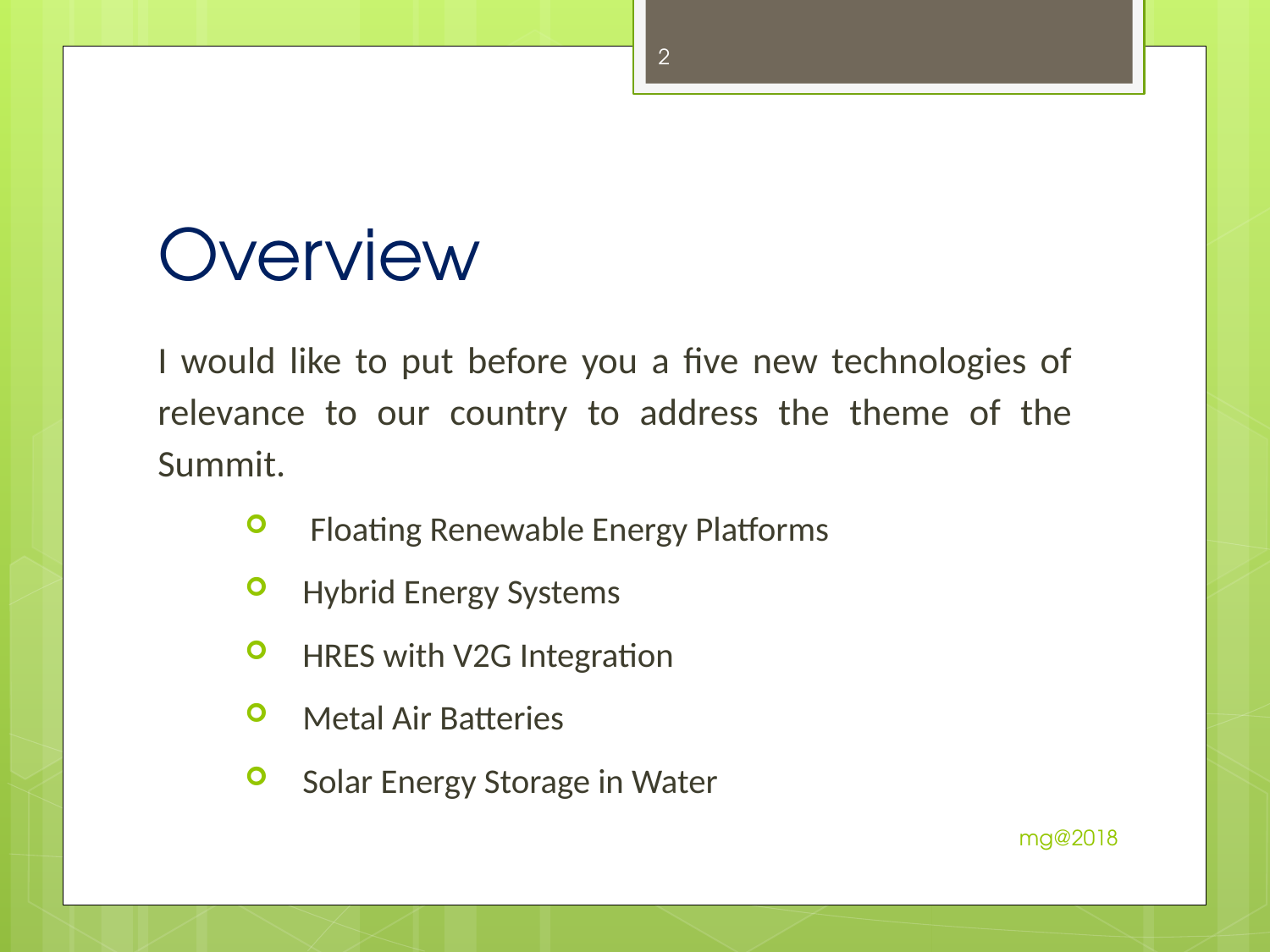

2
# Overview
I would like to put before you a five new technologies of relevance to our country to address the theme of the Summit.
	Floating Renewable Energy Platforms
   Hybrid Energy Systems
   HRES with V2G Integration
   Metal Air Batteries
   Solar Energy Storage in Water

mg@2018